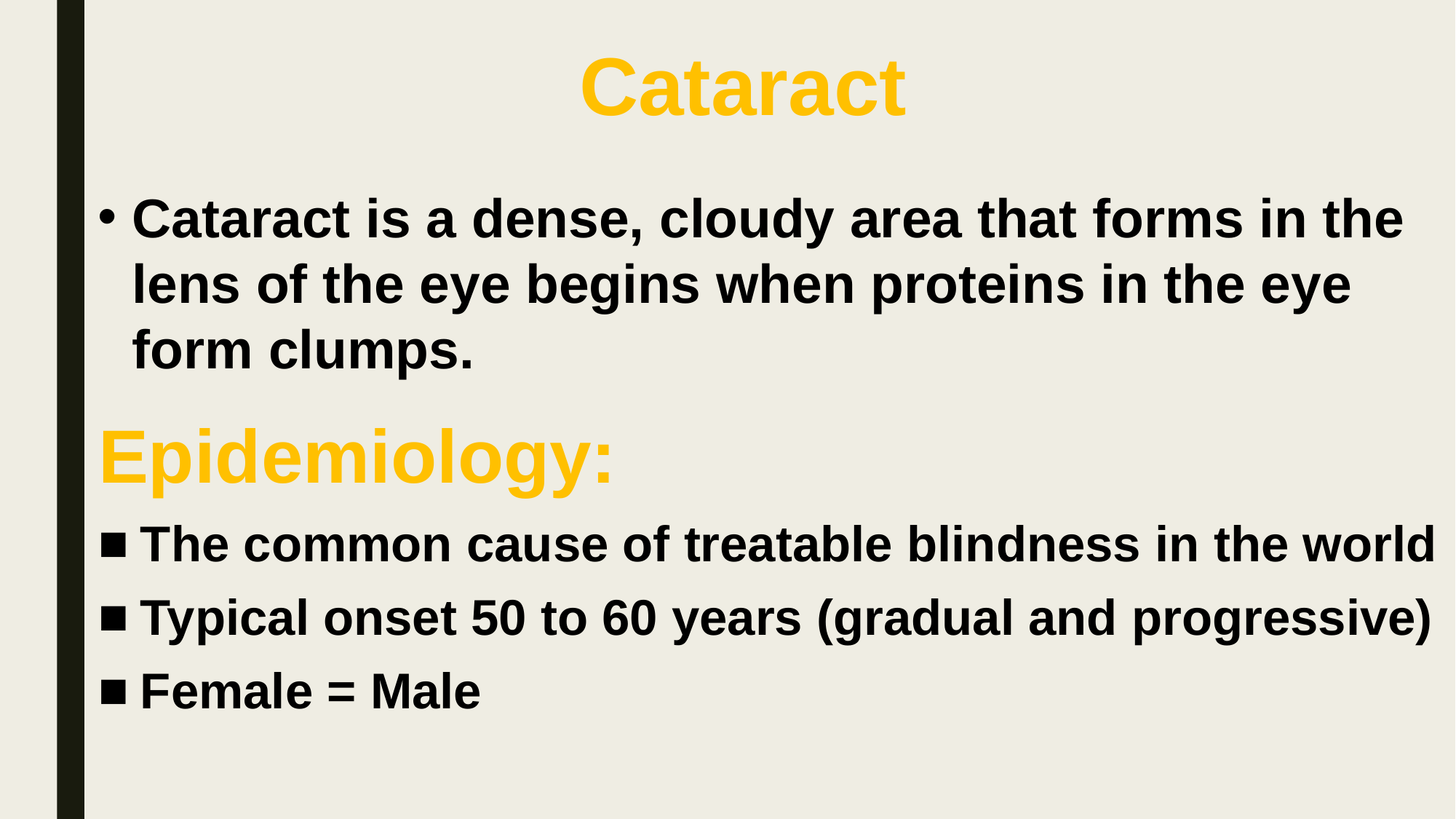

Cataract
Cataract is a dense, cloudy area that forms in the lens of the eye begins when proteins in the eye form clumps.

Epidemiology:
The common cause of treatable blindness in the world
Typical onset 50 to 60 years (gradual and progressive)
Female = Male